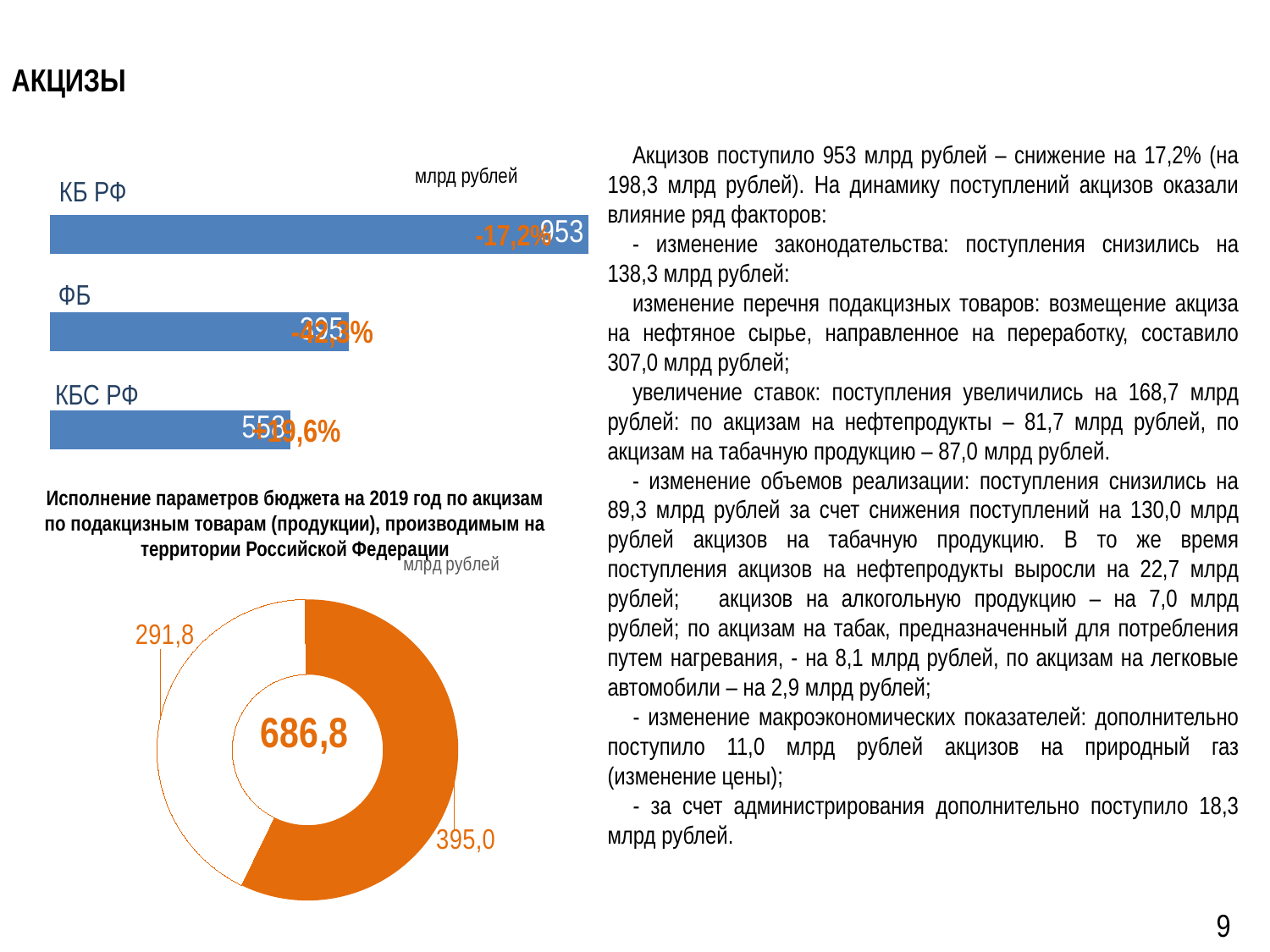

# Акцизы
Акцизов поступило 953 млрд рублей – снижение на 17,2% (на 198,3 млрд рублей). На динамику поступлений акцизов оказали влияние ряд факторов:
- изменение законодательства: поступления снизились на 138,3 млрд рублей:
изменение перечня подакцизных товаров: возмещение акциза на нефтяное сырье, направленное на переработку, составило 307,0 млрд рублей;
увеличение ставок: поступления увеличились на 168,7 млрд рублей: по акцизам на нефтепродукты – 81,7 млрд рублей, по акцизам на табачную продукцию – 87,0 млрд рублей.
- изменение объемов реализации: поступления снизились на 89,3 млрд рублей за счет снижения поступлений на 130,0 млрд рублей акцизов на табачную продукцию. В то же время поступления акцизов на нефтепродукты выросли на 22,7 млрд рублей;   акцизов на алкогольную продукцию – на 7,0 млрд рублей; по акцизам на табак, предназначенный для потребления путем нагревания, - на 8,1 млрд рублей, по акцизам на легковые автомобили – на 2,9 млрд рублей;
- изменение макроэкономических показателей: дополнительно поступило 11,0 млрд рублей акцизов на природный газ (изменение цены);
- за счет администрирования дополнительно поступило 18,3 млрд рублей.
КБ РФ
млрд рублей

### Chart

| Category | Ряд 1 |
|---|---|
| Категория 1 | 184.3 |
| Категория 2 | 228.9 |
| Категория 3 | 413.2 |
-17,2%
-42,3%
+19,6%
ФБ
КБС РФ
Исполнение параметров бюджета на 2019 год по акцизам по подакцизным товарам (продукции), производимым на территории Российской Федерации

### Chart

| Category | Продажи |
|---|---|
| Кв. 1 | 291.79999999999995 |
| Кв. 2 | 395.0 |
9